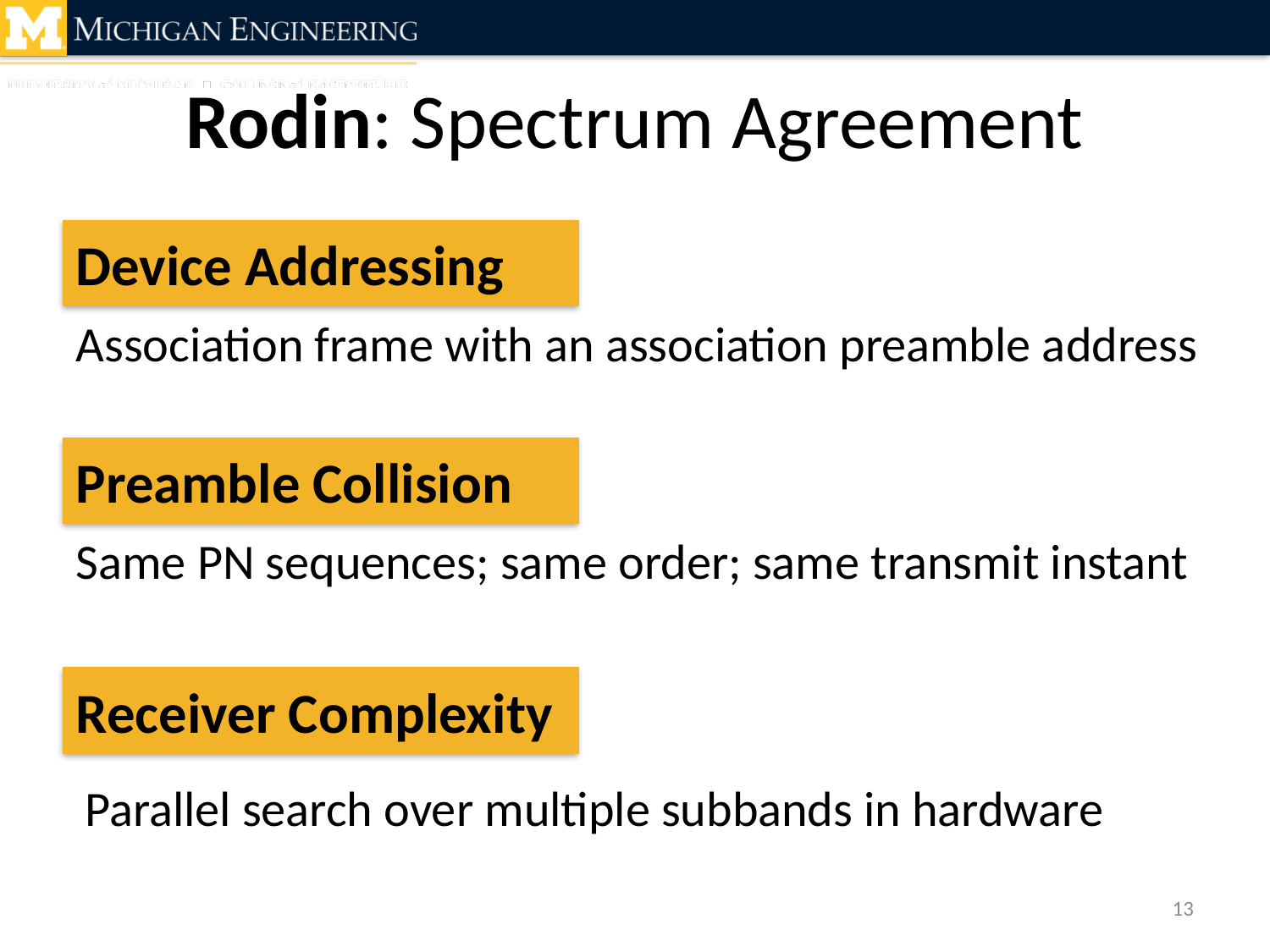

# Rodin: Spectrum Agreement
Device Addressing
Association frame with an association preamble address
Preamble Collision
Same PN sequences; same order; same transmit instant
Receiver Complexity
Parallel search over multiple subbands in hardware
13